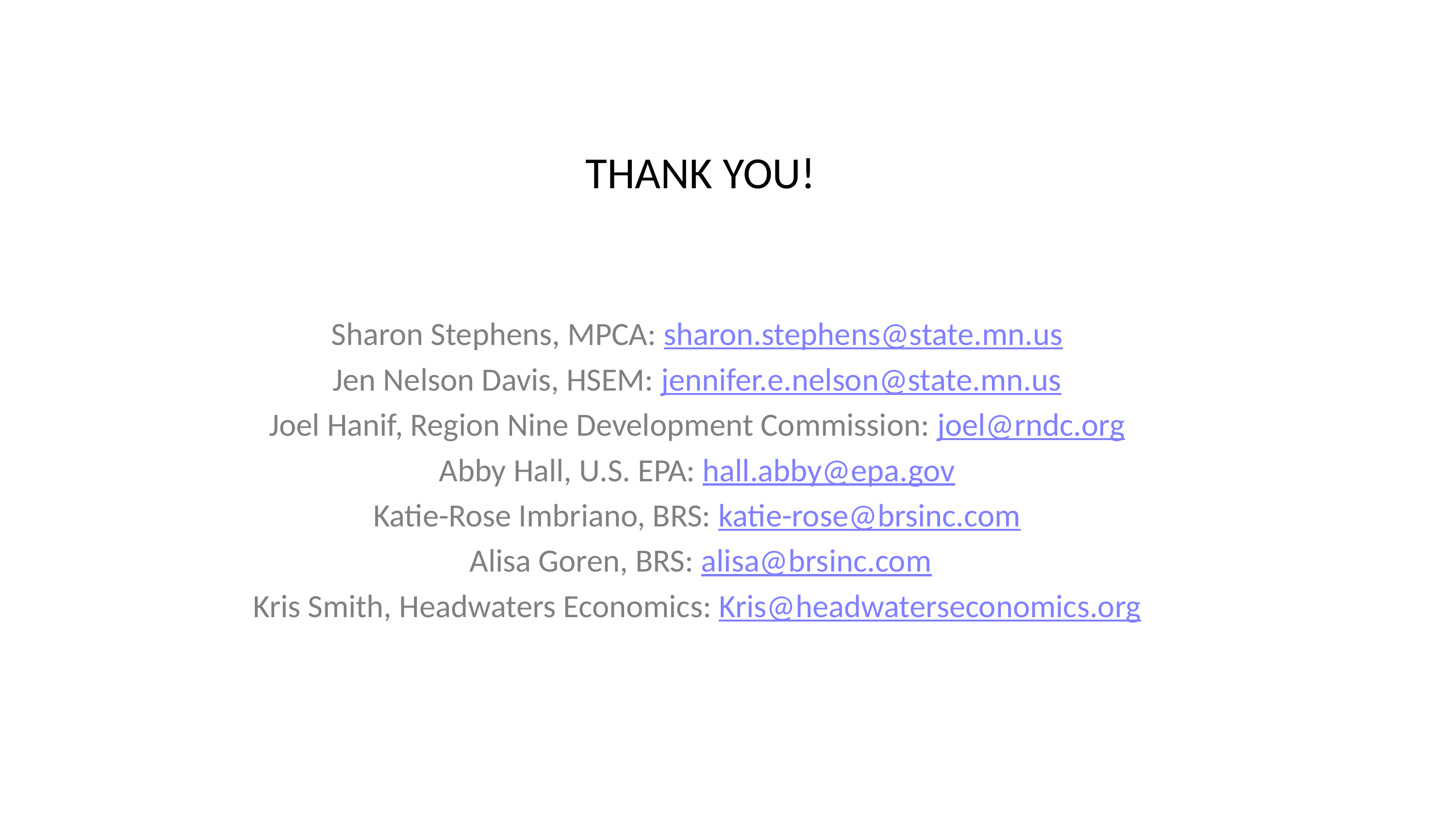

# THANK YOU!
Sharon Stephens, MPCA: sharon.stephens@state.mn.us
Jen Nelson Davis, HSEM: jennifer.e.nelson@state.mn.us
Joel Hanif, Region Nine Development Commission: joel@rndc.org
Abby Hall, U.S. EPA: hall.abby@epa.gov
Katie-Rose Imbriano, BRS: katie-rose@brsinc.com
Alisa Goren, BRS: alisa@brsinc.com
Kris Smith, Headwaters Economics: Kris@headwaterseconomics.org